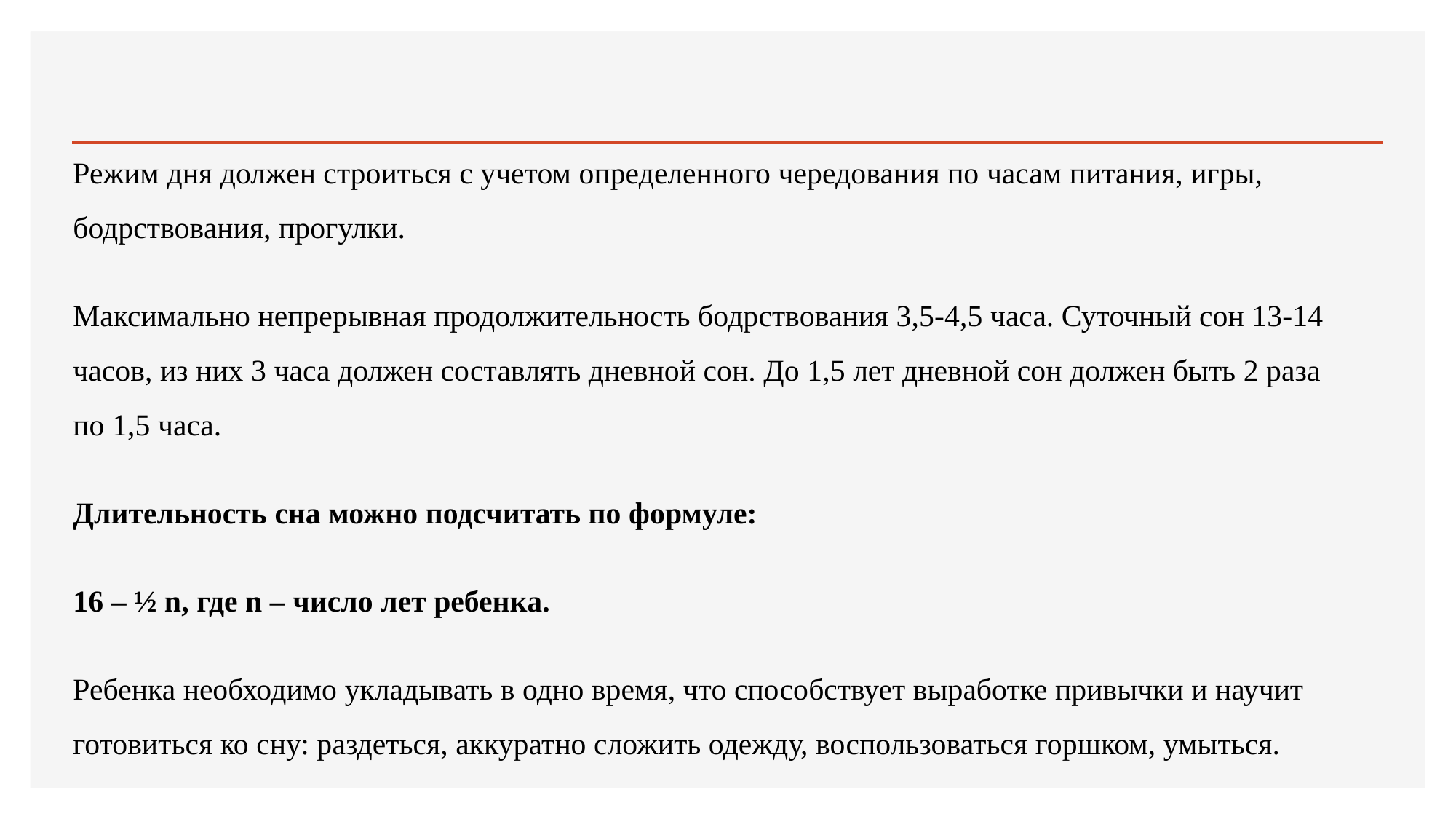

#
Режим дня должен строиться с учетом определенного чередования по часам питания, игры, бодрствования, прогулки.
Максимально непрерывная продолжительность бодрствования 3,5-4,5 часа. Суточный сон 13-14 часов, из них 3 часа должен составлять дневной сон. До 1,5 лет дневной сон должен быть 2 раза по 1,5 часа.
Длительность сна можно подсчитать по формуле:
16 – ½ n, где n – число лет ребенка.
Ребенка необходимо укладывать в одно время, что способствует выработке привычки и научит готовиться ко сну: раздеться, аккуратно сложить одежду, воспользоваться горшком, умыться.